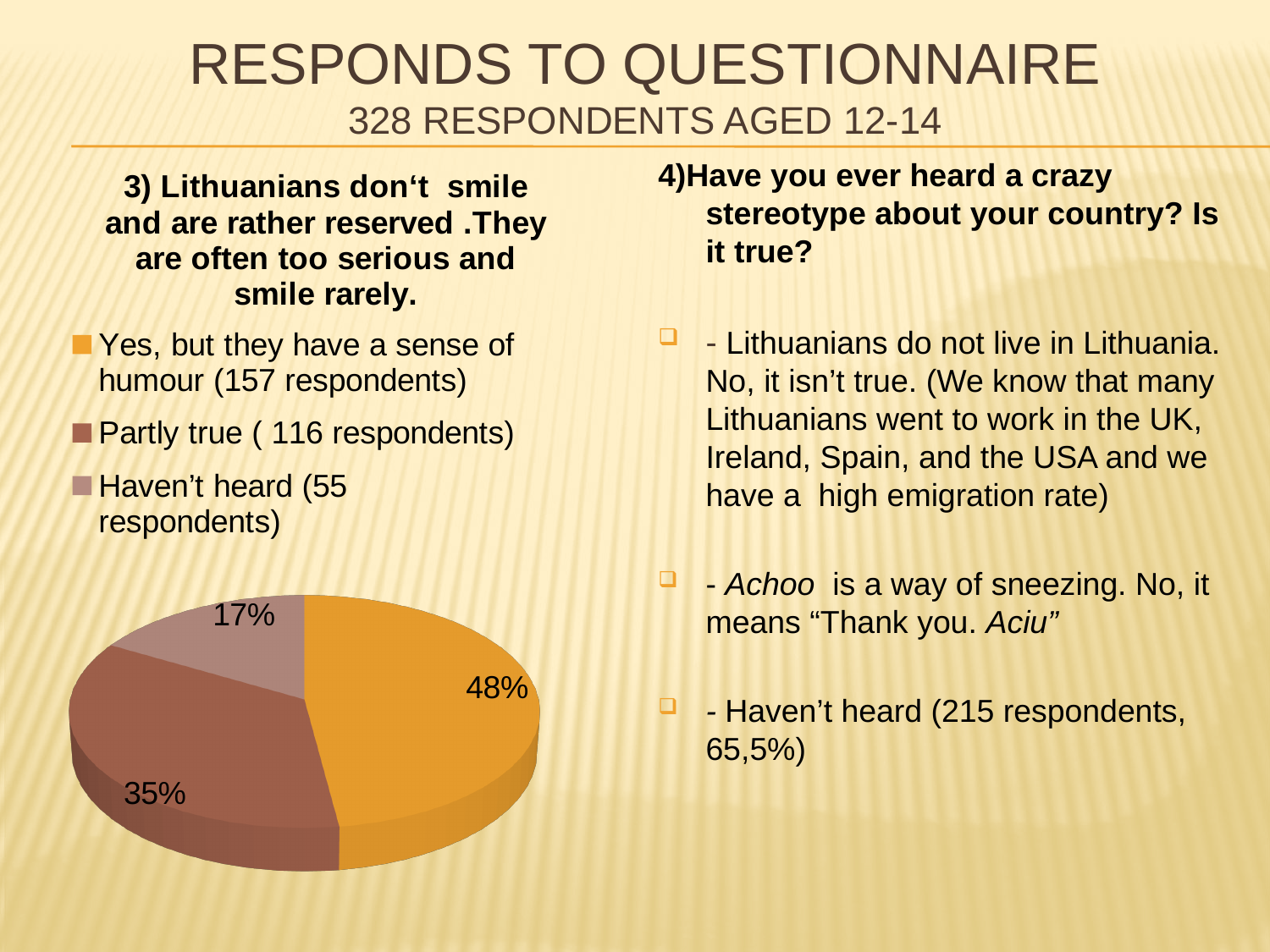

# Responds to questionnaire 328 respondents aged 12-14

[unsupported chart]

4)Have you ever heard a crazy stereotype about your country? Is it true?

- Lithuanians do not live in Lithuania. No, it isn’t true. (We know that many Lithuanians went to work in the UK, Ireland, Spain, and the USA and we have a  high emigration rate)

- Achoo  is a way of sneezing. No, it  means “Thank you. Aciu”

- Haven’t heard (215 respondents, 65,5%)